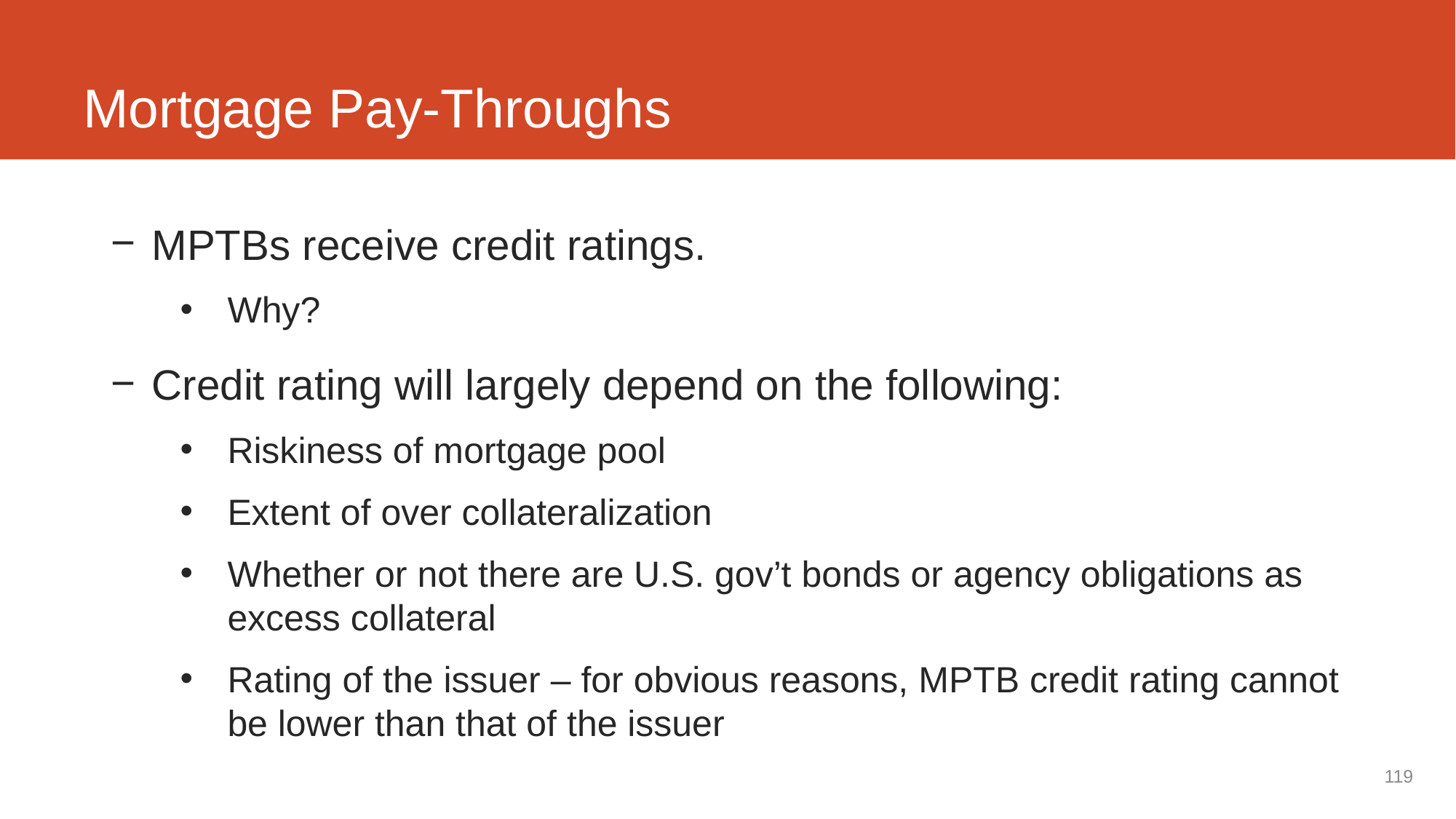

# Mortgage Pay-Throughs
MPTBs receive credit ratings.
Why?
Credit rating will largely depend on the following:
Riskiness of mortgage pool
Extent of over collateralization
Whether or not there are U.S. gov’t bonds or agency obligations as excess collateral
Rating of the issuer – for obvious reasons, MPTB credit rating cannot be lower than that of the issuer

119